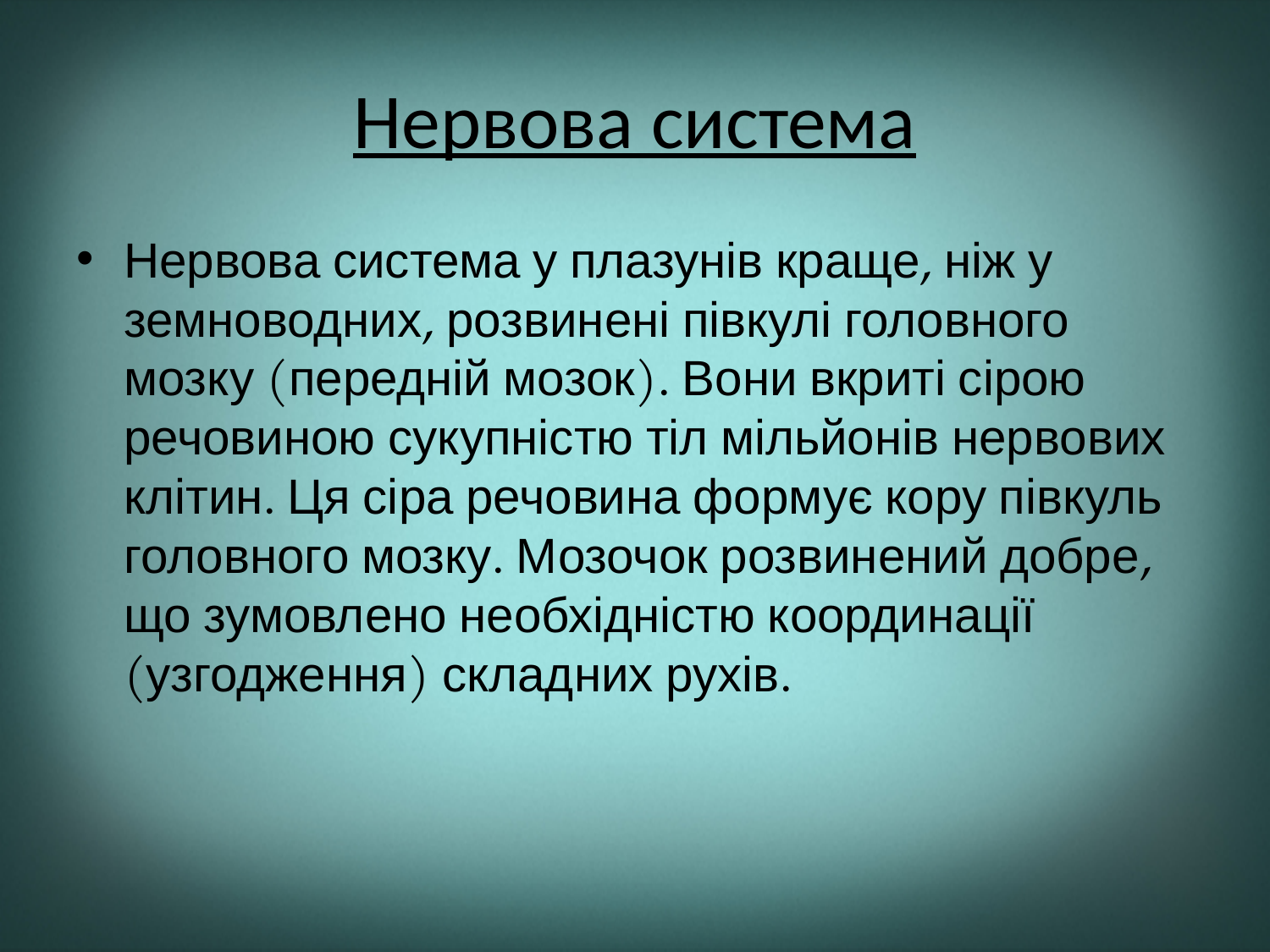

# Нервова система
Нервова система у плазунів краще, ніж у земноводних, розвинені півкулі головного мозку (передній мозок). Вони вкриті сірою речовиною сукупністю тіл мільйонів нервових клітин. Ця сіра речовина формує кору півкуль головного мозку. Мозочок розвинений добре, що зумовлено необхідністю координації (узгодження) складних рухів.